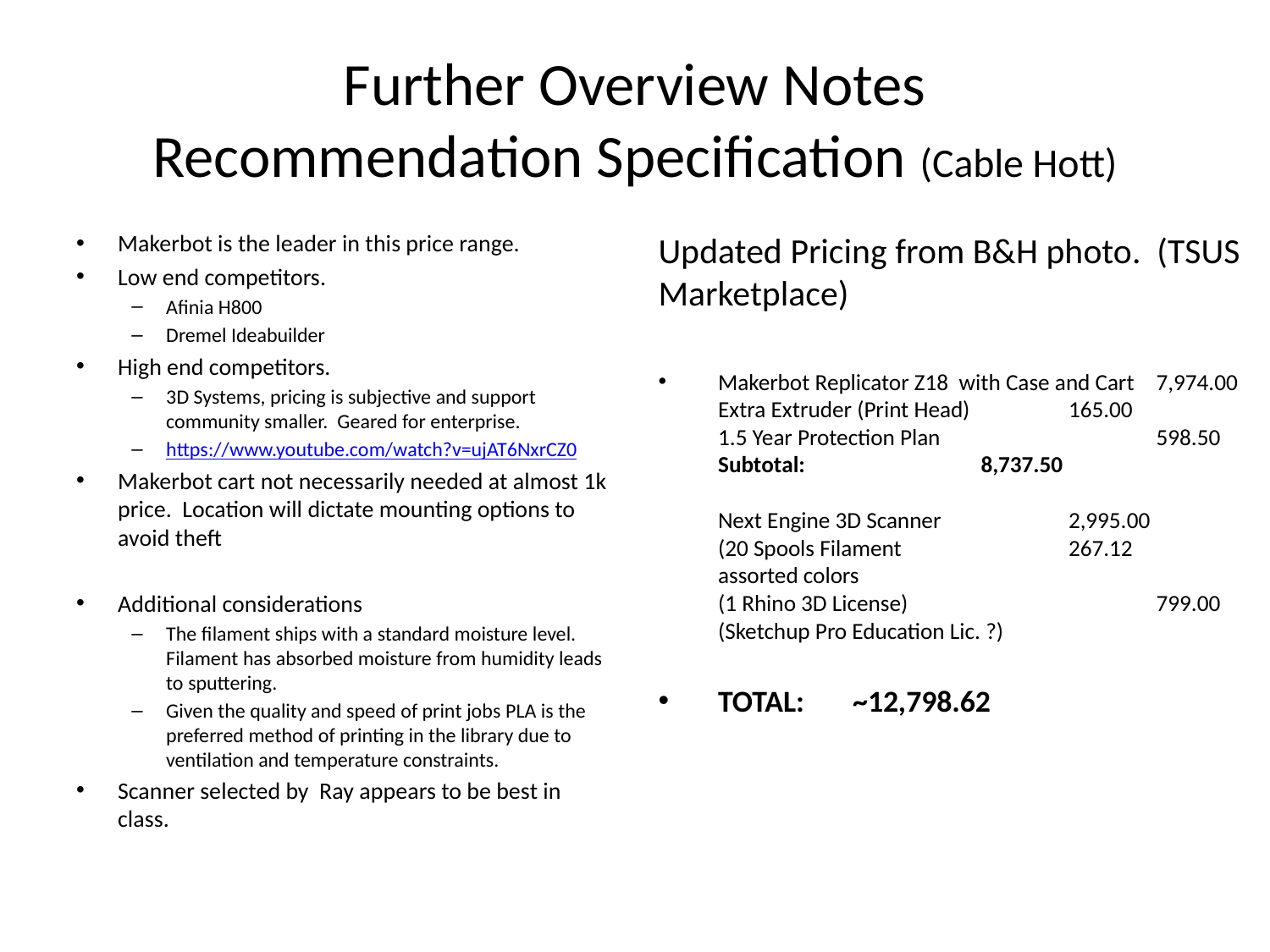

# Further Overview Notes Recommendation Specification (Cable Hott)
Updated Pricing from B&H photo.  (TSUS Marketplace)

Makerbot Replicator Z18  with Case and Cart	7,974.00
Extra Extruder (Print Head)   		165.00
1.5 Year Protection Plan          	             	598.50
Subtotal:	               	             	8,737.50
Next Engine 3D Scanner         		2,995.00
(20 Spools Filament                    		267.12
assorted colors
(1 Rhino 3D License)  	 	   	799.00
(Sketchup Pro Education Lic. ?)

TOTAL:	       ~12,798.62

Makerbot is the leader in this price range.
Low end competitors.
Afinia H800
Dremel Ideabuilder
High end competitors.
3D Systems, pricing is subjective and support community smaller.  Geared for enterprise.
https://www.youtube.com/watch?v=ujAT6NxrCZ0
Makerbot cart not necessarily needed at almost 1k price.  Location will dictate mounting options to avoid theft

Additional considerations
The filament ships with a standard moisture level. Filament has absorbed moisture from humidity leads to sputtering.
Given the quality and speed of print jobs PLA is the preferred method of printing in the library due to ventilation and temperature constraints.
Scanner selected by  Ray appears to be best in class.